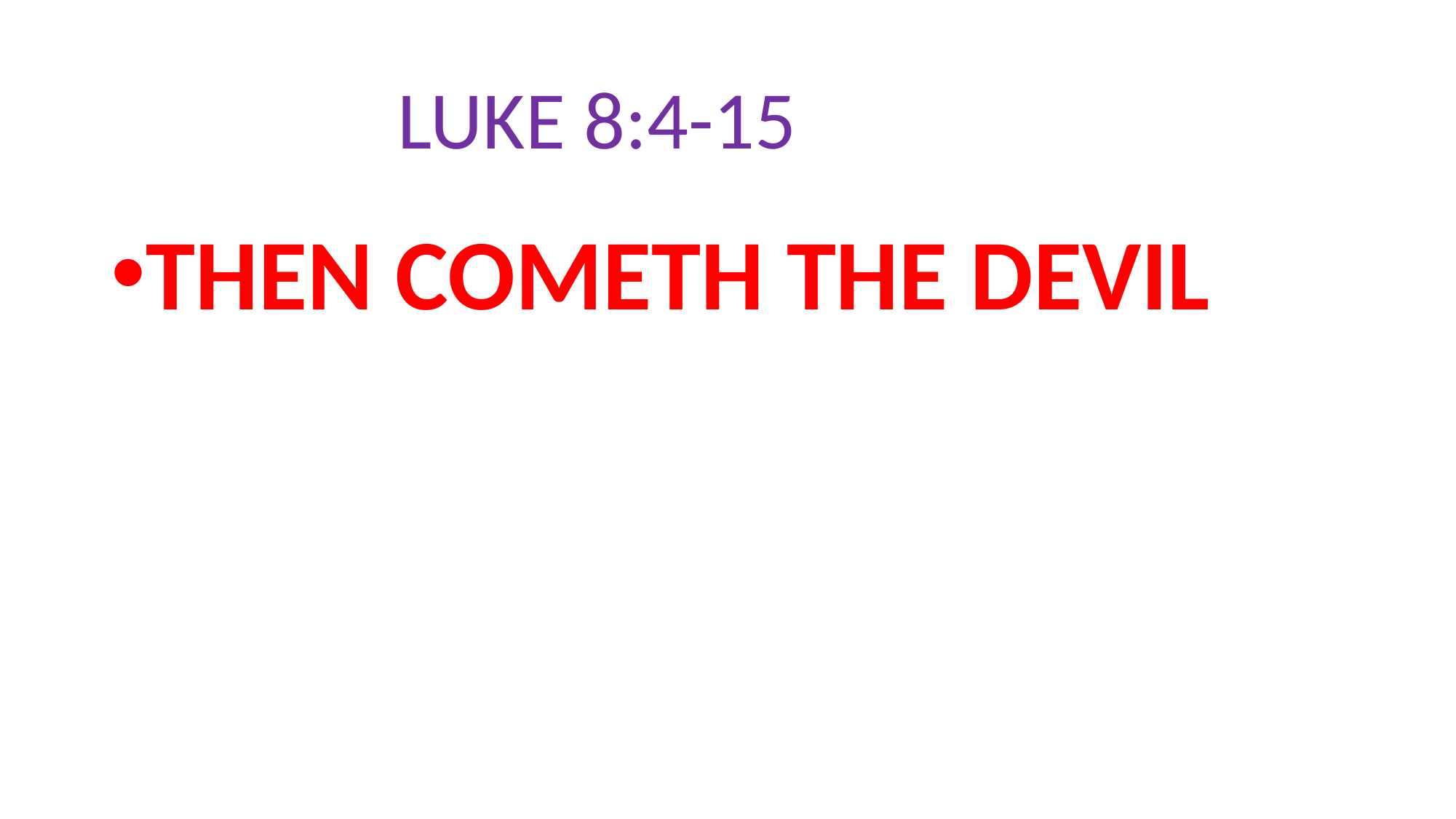

# LUKE 8:4-15
THEN COMETH THE DEVIL